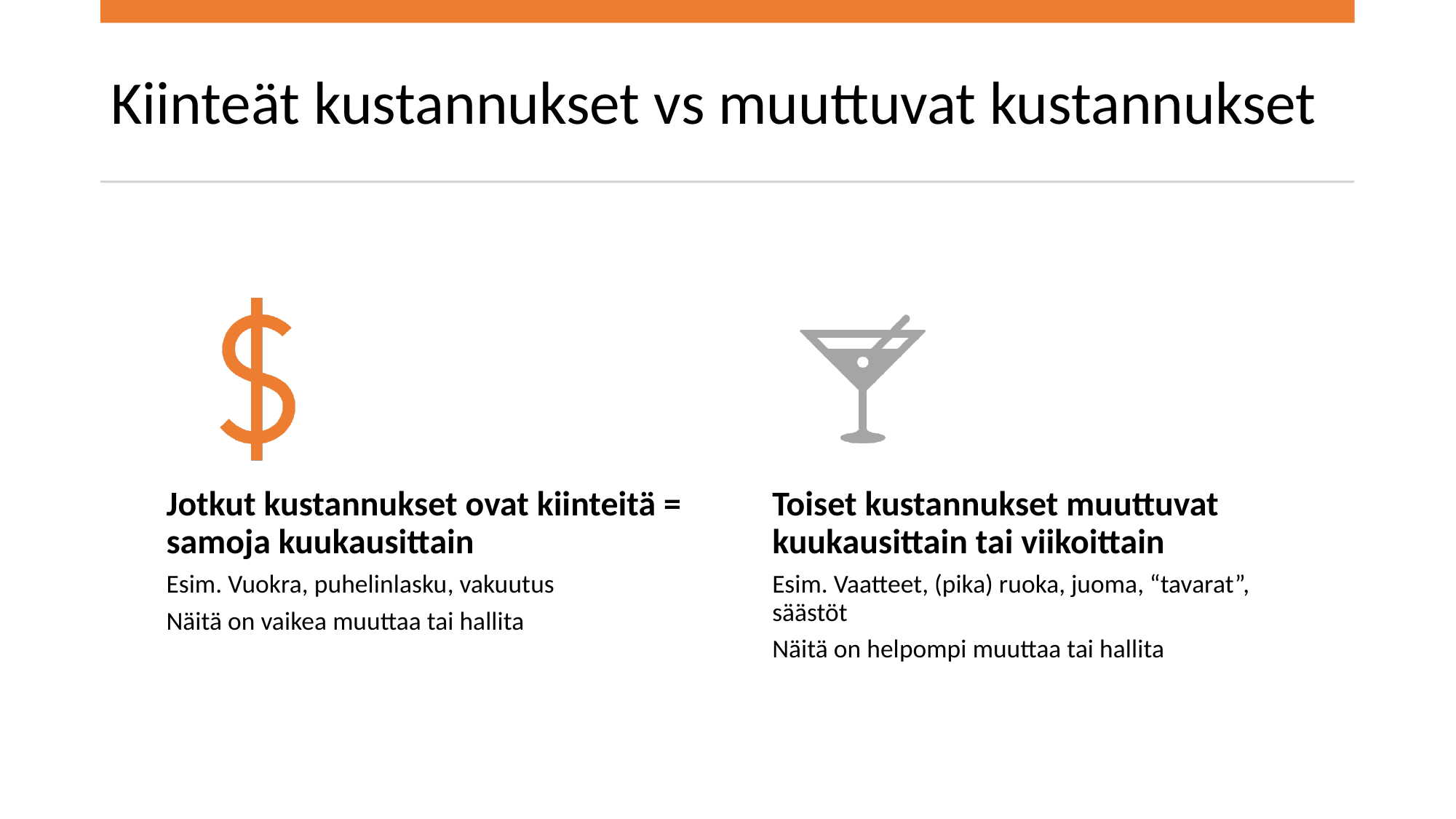

# Kiinteät kustannukset vs muuttuvat kustannukset

Jotkut kustannukset ovat kiinteitä = samoja kuukausittain
Esim. Vuokra, puhelinlasku, vakuutus
Näitä on vaikea muuttaa tai hallita
Toiset kustannukset muuttuvat kuukausittain tai viikoittain
Esim. Vaatteet, (pika) ruoka, juoma, “tavarat”, säästöt
Näitä on helpompi muuttaa tai hallita